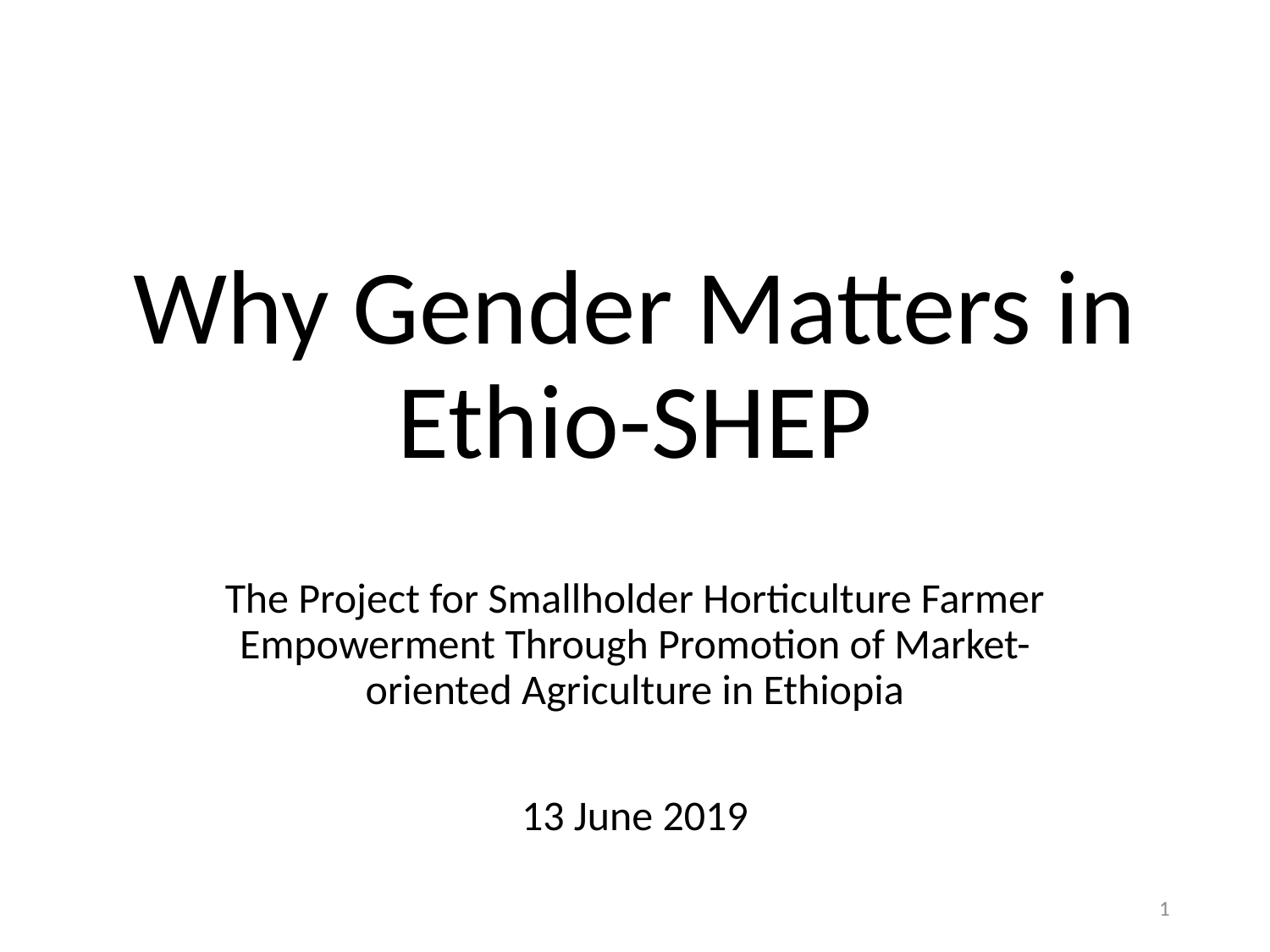

# Why Gender Matters in Ethio-SHEP
The Project for Smallholder Horticulture Farmer Empowerment Through Promotion of Market-oriented Agriculture in Ethiopia

13 June 2019
1